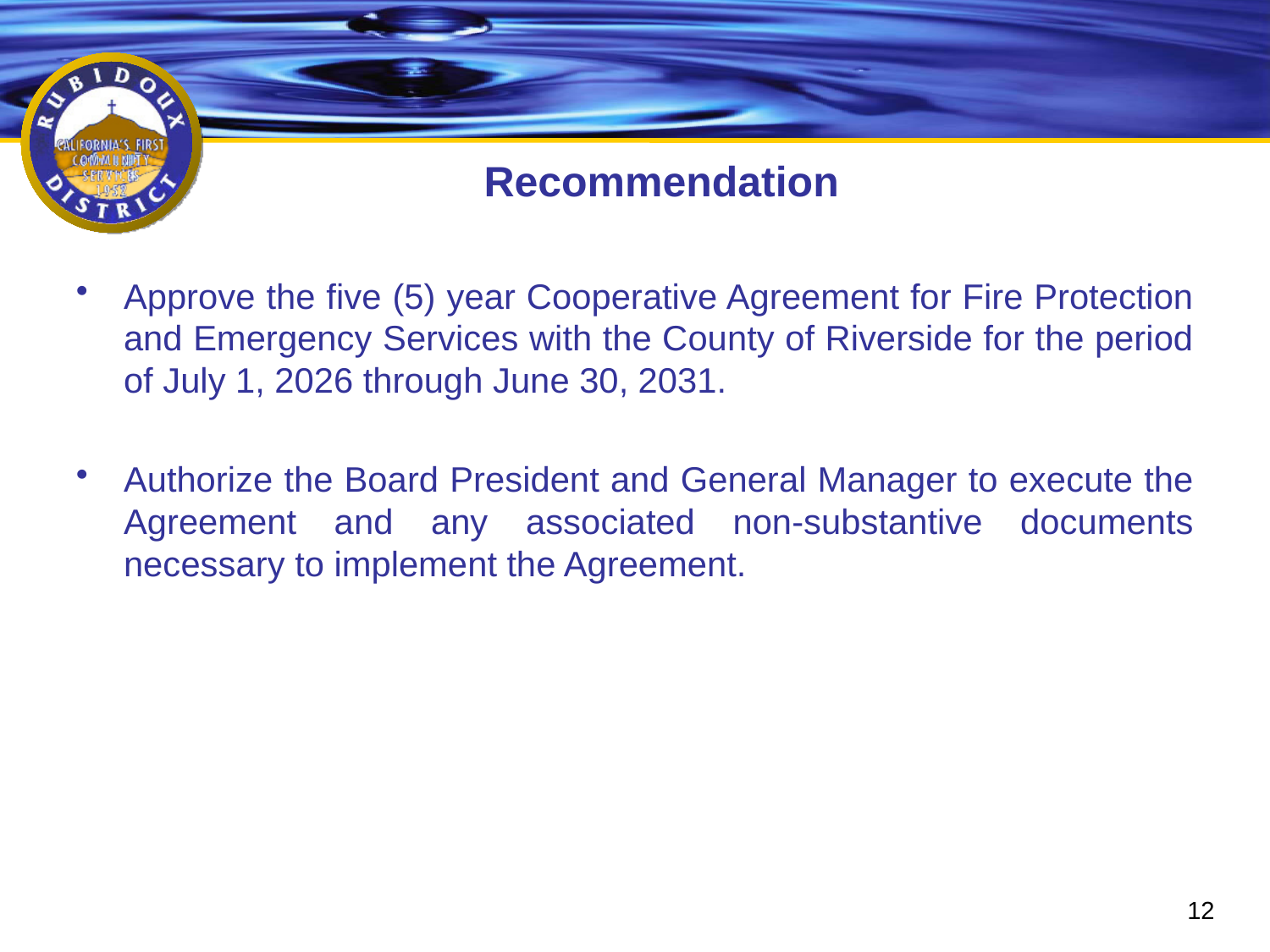

# Recommendation

Approve the five (5) year Cooperative Agreement for Fire Protection and Emergency Services with the County of Riverside for the period of July 1, 2026 through June 30, 2031.

Authorize the Board President and General Manager to execute the Agreement and any associated non-substantive documents necessary to implement the Agreement.

12